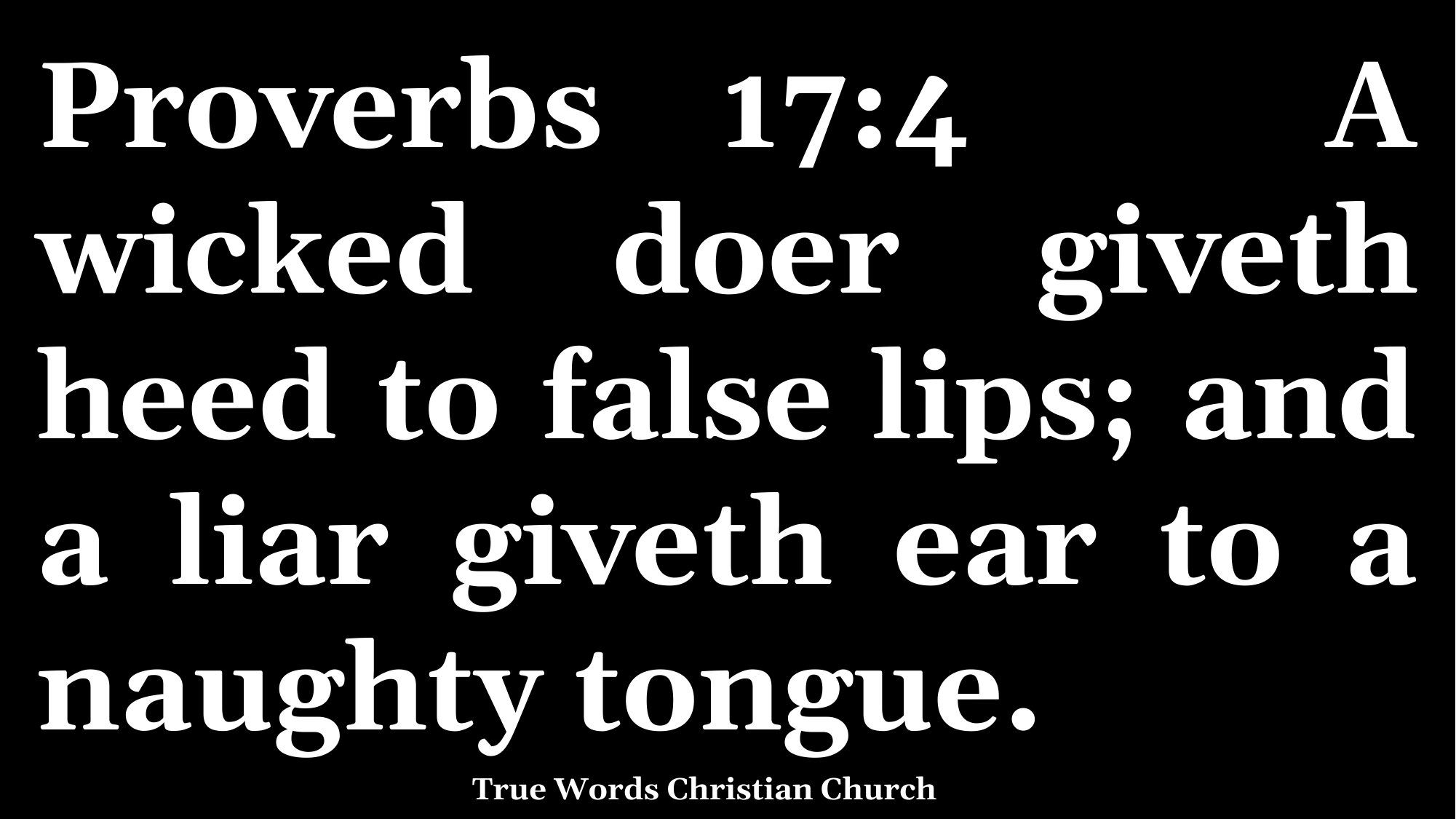

Proverbs 17:4   A wicked doer giveth heed to false lips; and a liar giveth ear to a naughty tongue.
True Words Christian Church